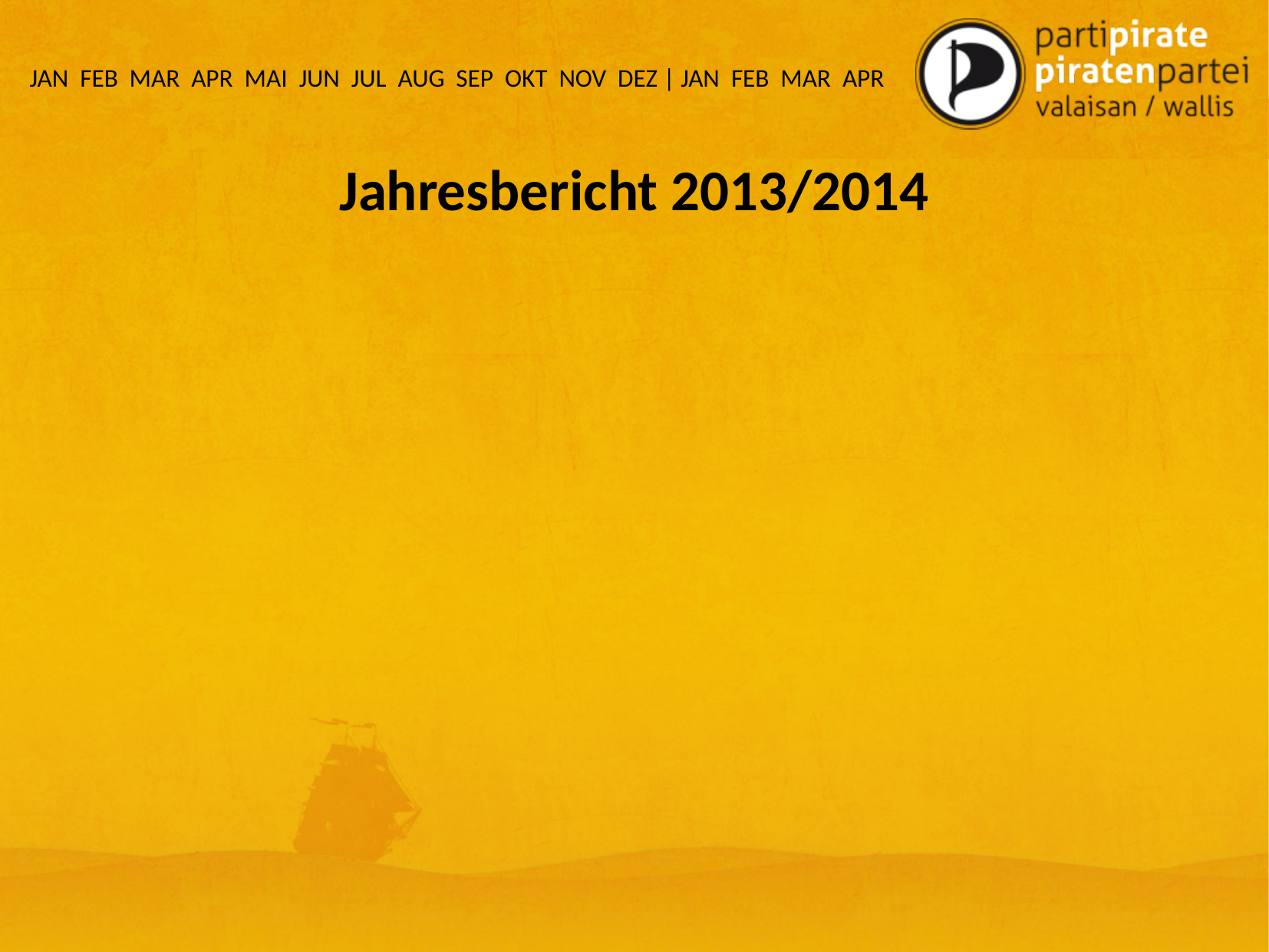

JAN  FEB  MAR  APR  MAI  JUN  JUL  AUG  SEP  OKT  NOV  DEZ | JAN  FEB  MAR  APR
# Jahresbericht 2013/2014